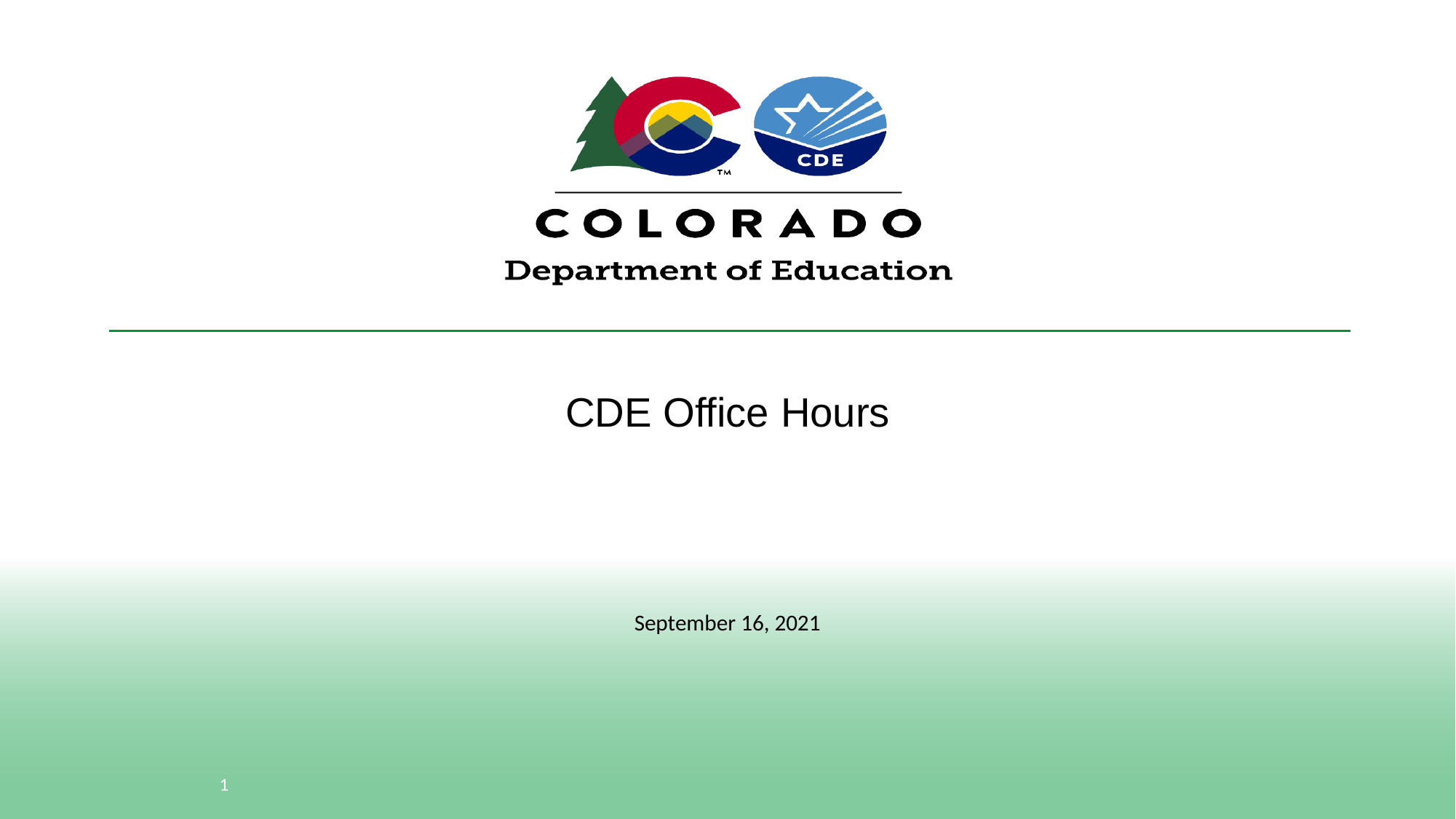

# CDE Office Hours
September 16, 2021
1